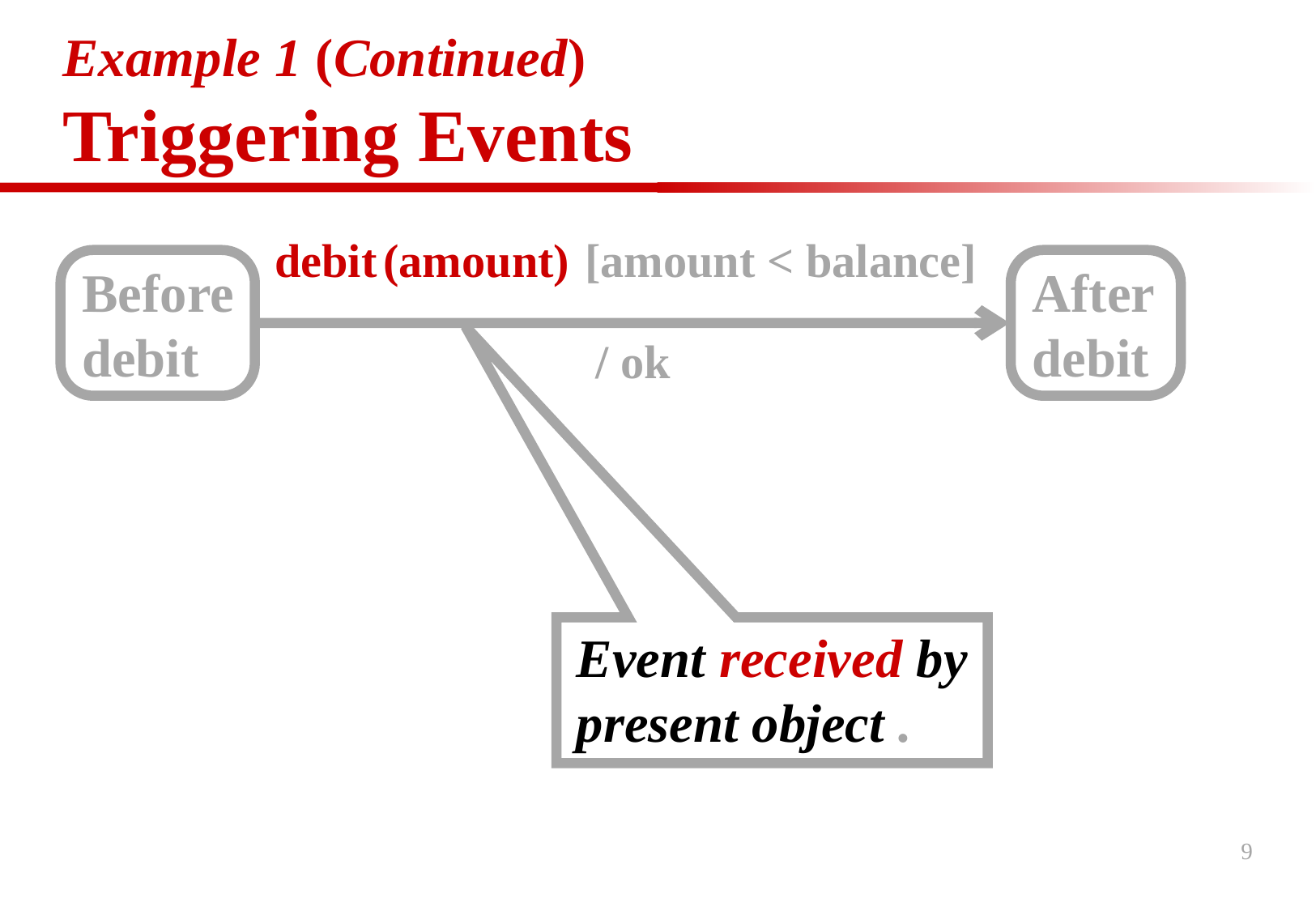

# Example 1 (Continued) Triggering Events
debit (amount)
[amount < balance]
Before
debit
After
debit

/ ok
Event received by present object .
9